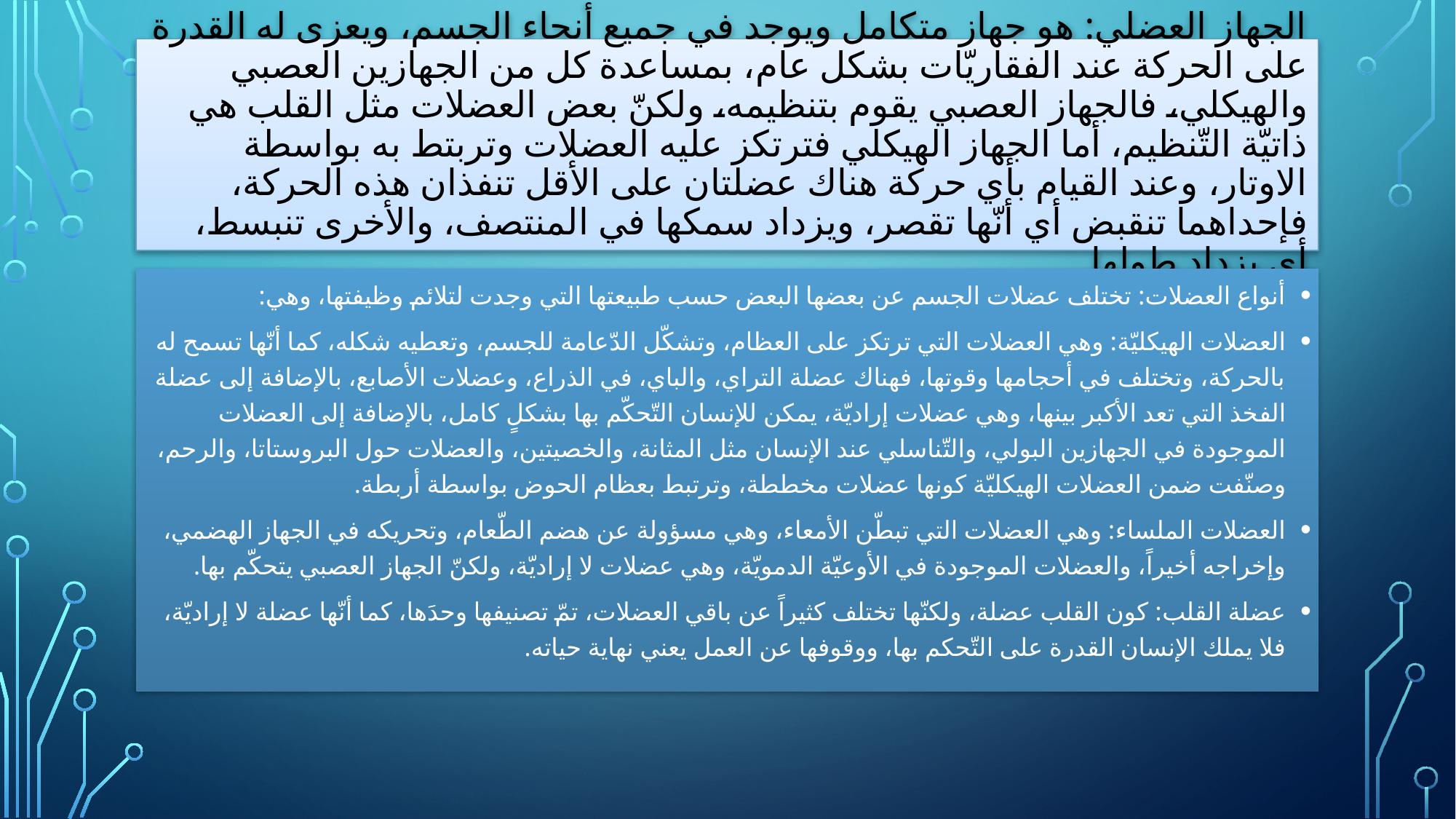

# الجهاز العضلي: هو جهاز متكامل ويوجد في جميع أنحاء الجسم، ويعزى له القدرة على الحركة عند الفقاريّات بشكل عام، بمساعدة كل من الجهازين العصبي والهيكلي، فالجهاز العصبي يقوم بتنظيمه، ولكنّ بعض العضلات مثل القلب هي ذاتيّة التّنظيم، أما الجهاز الهيكلي فترتكز عليه العضلات وتربتط به بواسطة الاوتار، وعند القيام بأي حركة هناك عضلتان على الأقل تنفذان هذه الحركة، فإحداهما تنقبض أي أنّها تقصر، ويزداد سمكها في المنتصف، والأخرى تنبسط، أي يزداد طولها.
أنواع العضلات: تختلف عضلات الجسم عن بعضها البعض حسب طبيعتها التي وجدت لتلائم وظيفتها، وهي:
العضلات الهيكليّة: وهي العضلات التي ترتكز على العظام، وتشكّل الدّعامة للجسم، وتعطيه شكله، كما أنّها تسمح له بالحركة، وتختلف في أحجامها وقوتها، فهناك عضلة التراي، والباي، في الذراع، وعضلات الأصابع، بالإضافة إلى عضلة الفخذ التي تعد الأكبر بينها، وهي عضلات إراديّة، يمكن للإنسان التّحكّم بها بشكلٍ كامل، بالإضافة إلى العضلات الموجودة في الجهازين البولي، والتّناسلي عند الإنسان مثل المثانة، والخصيتين، والعضلات حول البروستاتا، والرحم، وصنّفت ضمن العضلات الهيكليّة كونها عضلات مخططة، وترتبط بعظام الحوض بواسطة أربطة.
العضلات الملساء: وهي العضلات التي تبطّن الأمعاء، وهي مسؤولة عن هضم الطّعام، وتحريكه في الجهاز الهضمي، وإخراجه أخيراً، والعضلات الموجودة في الأوعيّة الدمويّة، وهي عضلات لا إراديّة، ولكنّ الجهاز العصبي يتحكّم بها.
عضلة القلب: كون القلب عضلة، ولكنّها تختلف كثيراً عن باقي العضلات، تمّ تصنيفها وحدَها، كما أنّها عضلة لا إراديّة، فلا يملك الإنسان القدرة على التّحكم بها، ووقوفها عن العمل يعني نهاية حياته.